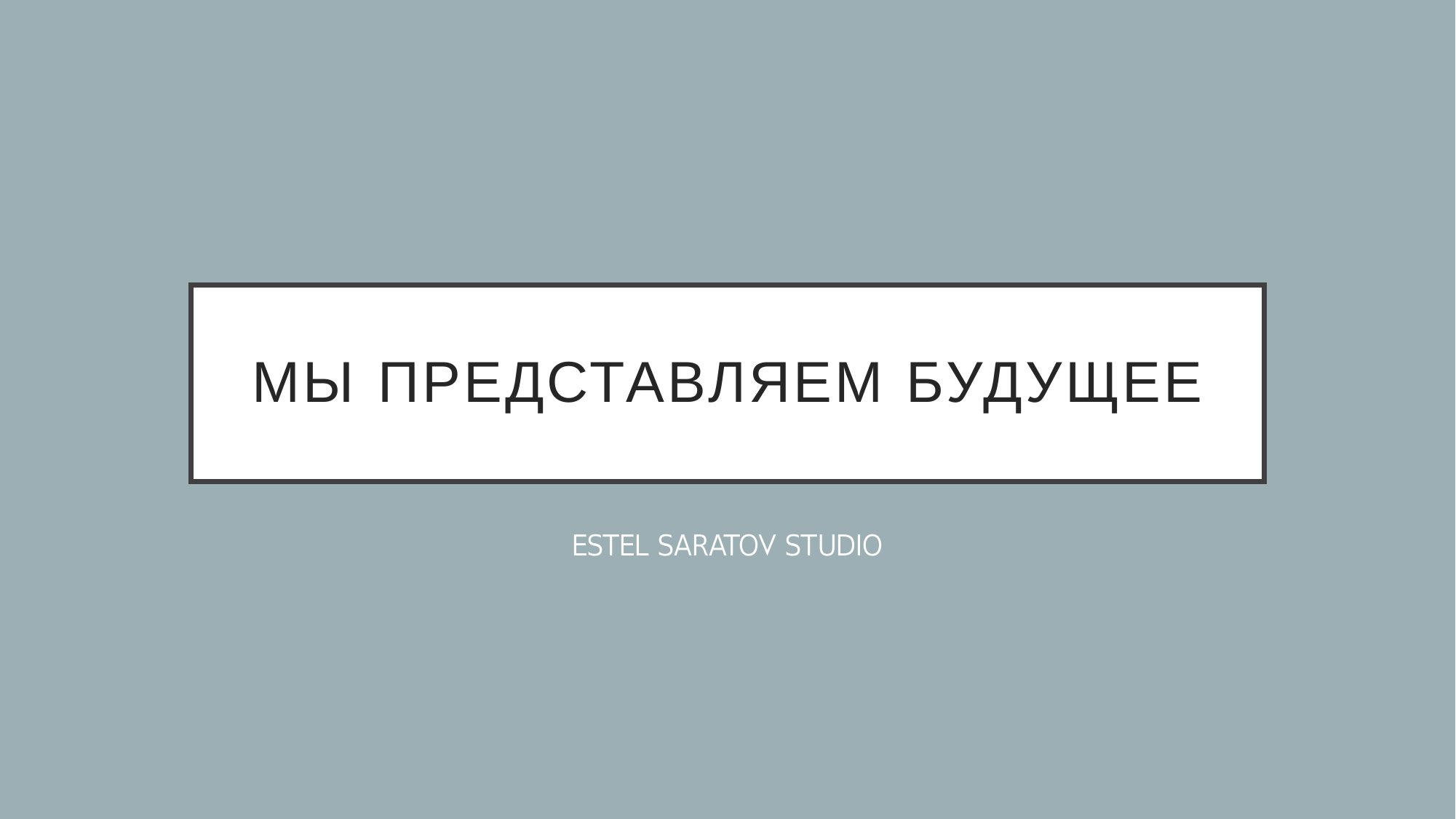

# Мы представляем будущее
ESTEL SARATOV STUDIO